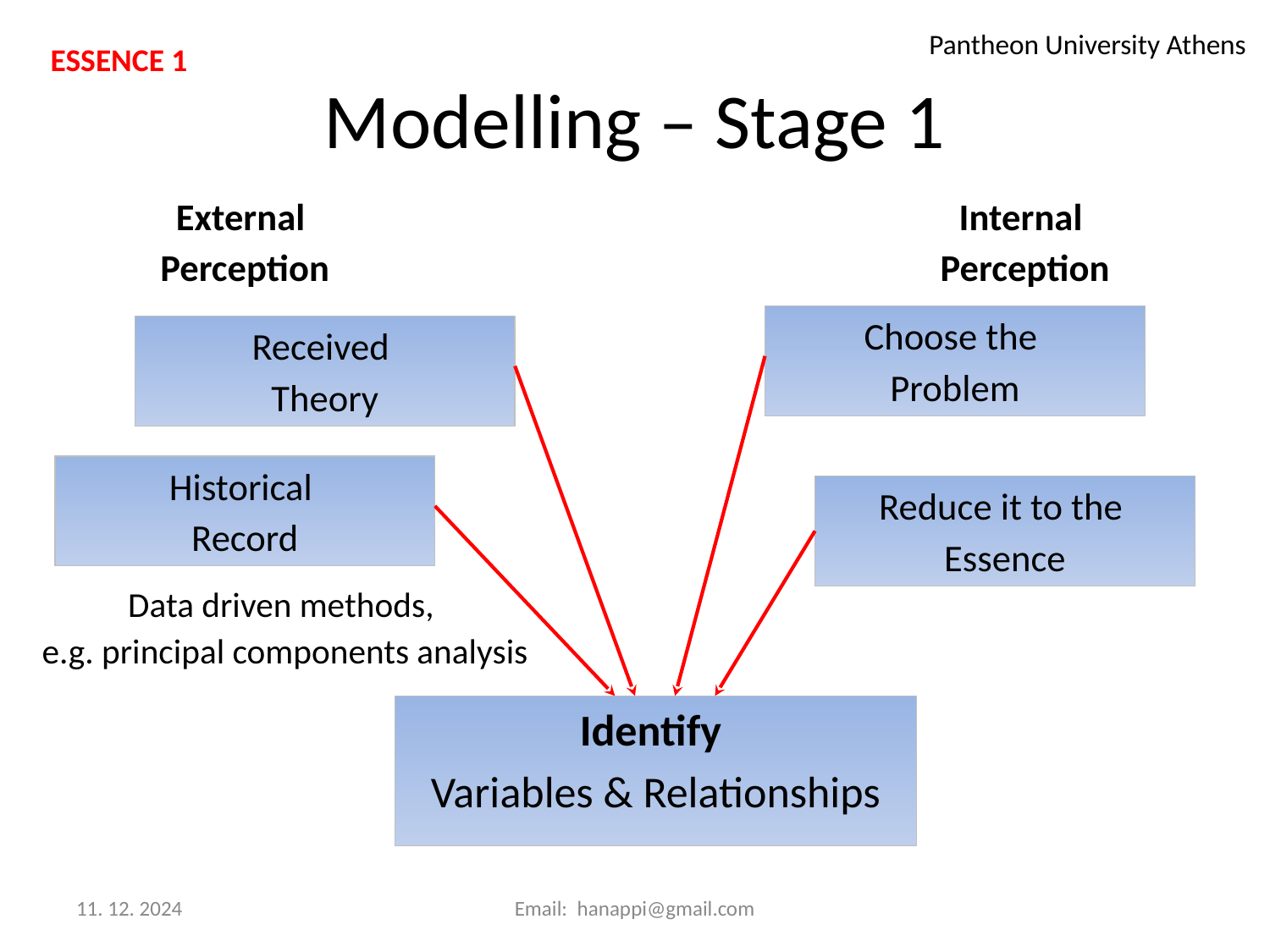

Pantheon University Athens
ESSENCE 1
# Modelling – Stage 1
External
Perception
Internal
Perception
Choose the
Problem
Received
Theory
Historical
Record
Reduce it to the
Essence
Data driven methods,
e.g. principal components analysis
Identify
Variables & Relationships
11. 12. 2024
Email:  hanappi@gmail.com